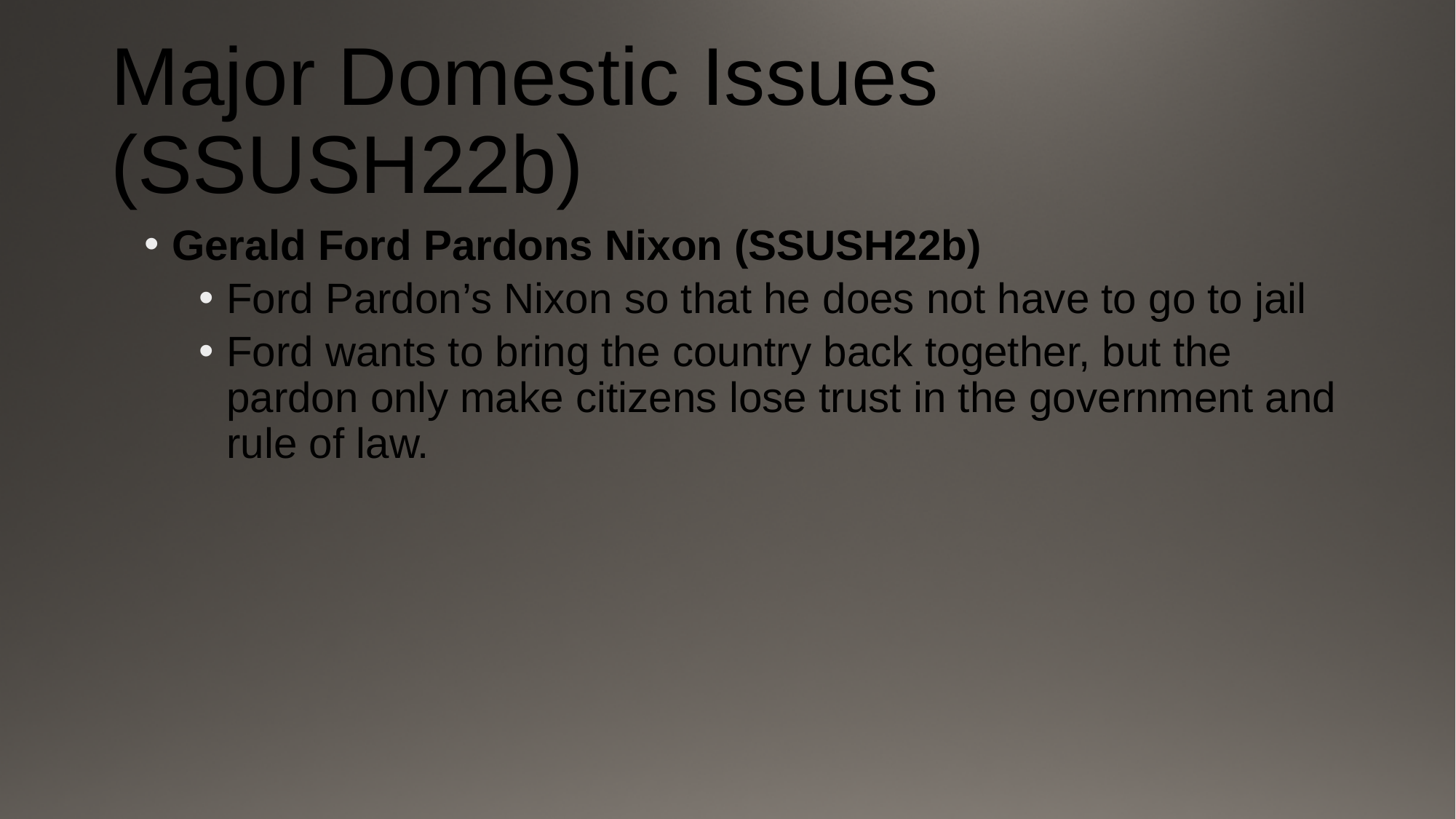

# Major Domestic Issues (SSUSH22b)
Gerald Ford Pardons Nixon (SSUSH22b)
Ford Pardon’s Nixon so that he does not have to go to jail
Ford wants to bring the country back together, but the pardon only make citizens lose trust in the government and rule of law.